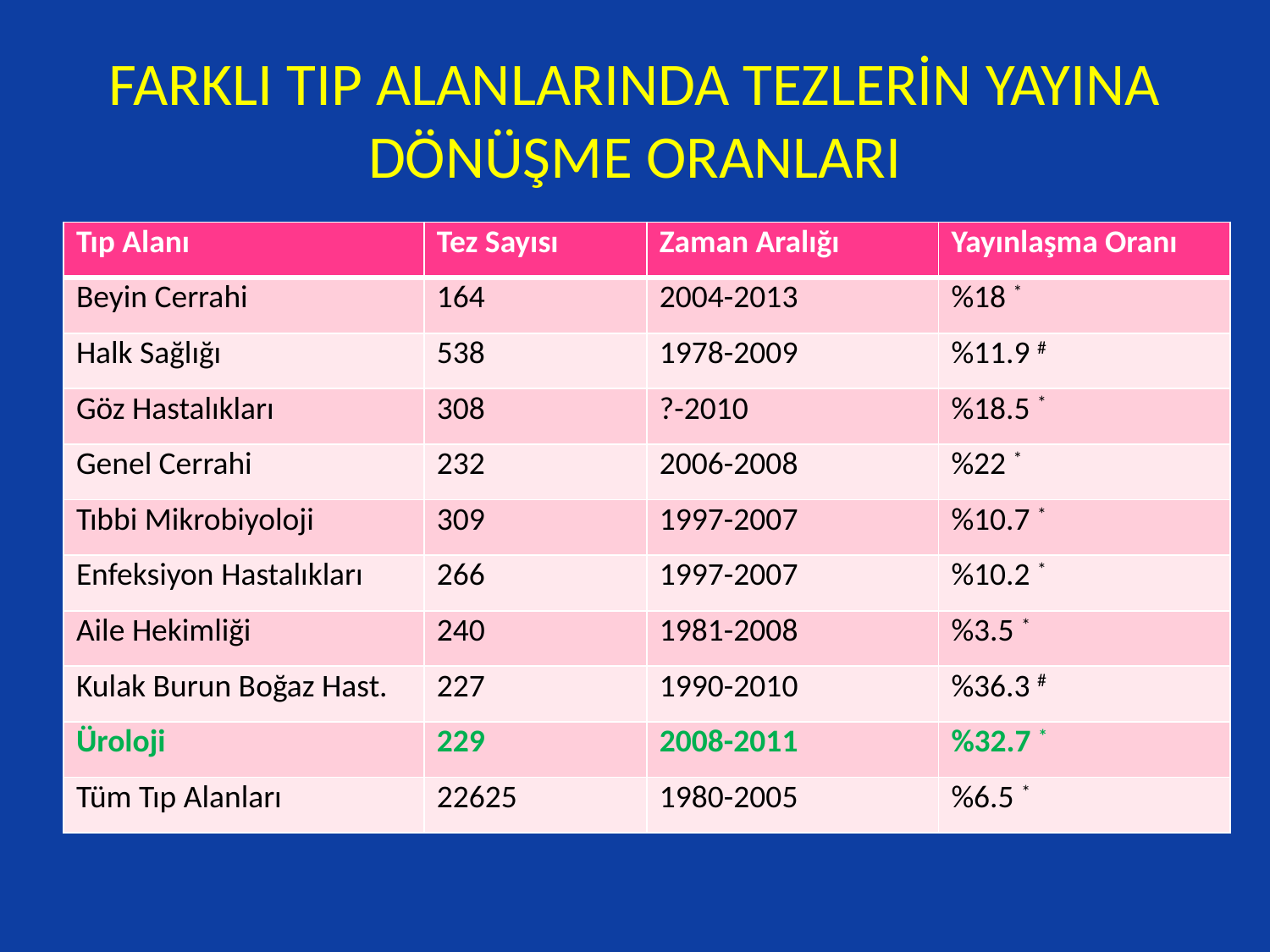

# FARKLI TIP ALANLARINDA TEZLERİN YAYINA DÖNÜŞME ORANLARI
| Tıp Alanı | Tez Sayısı | Zaman Aralığı | Yayınlaşma Oranı |
| --- | --- | --- | --- |
| Beyin Cerrahi | 164 | 2004-2013 | %18 \* |
| Halk Sağlığı | 538 | 1978-2009 | %11.9 # |
| Göz Hastalıkları | 308 | ?-2010 | %18.5 \* |
| Genel Cerrahi | 232 | 2006-2008 | %22 \* |
| Tıbbi Mikrobiyoloji | 309 | 1997-2007 | %10.7 \* |
| Enfeksiyon Hastalıkları | 266 | 1997-2007 | %10.2 \* |
| Aile Hekimliği | 240 | 1981-2008 | %3.5 \* |
| Kulak Burun Boğaz Hast. | 227 | 1990-2010 | %36.3 # |
| Üroloji | 229 | 2008-2011 | %32.7 \* |
| Tüm Tıp Alanları | 22625 | 1980-2005 | %6.5 \* |